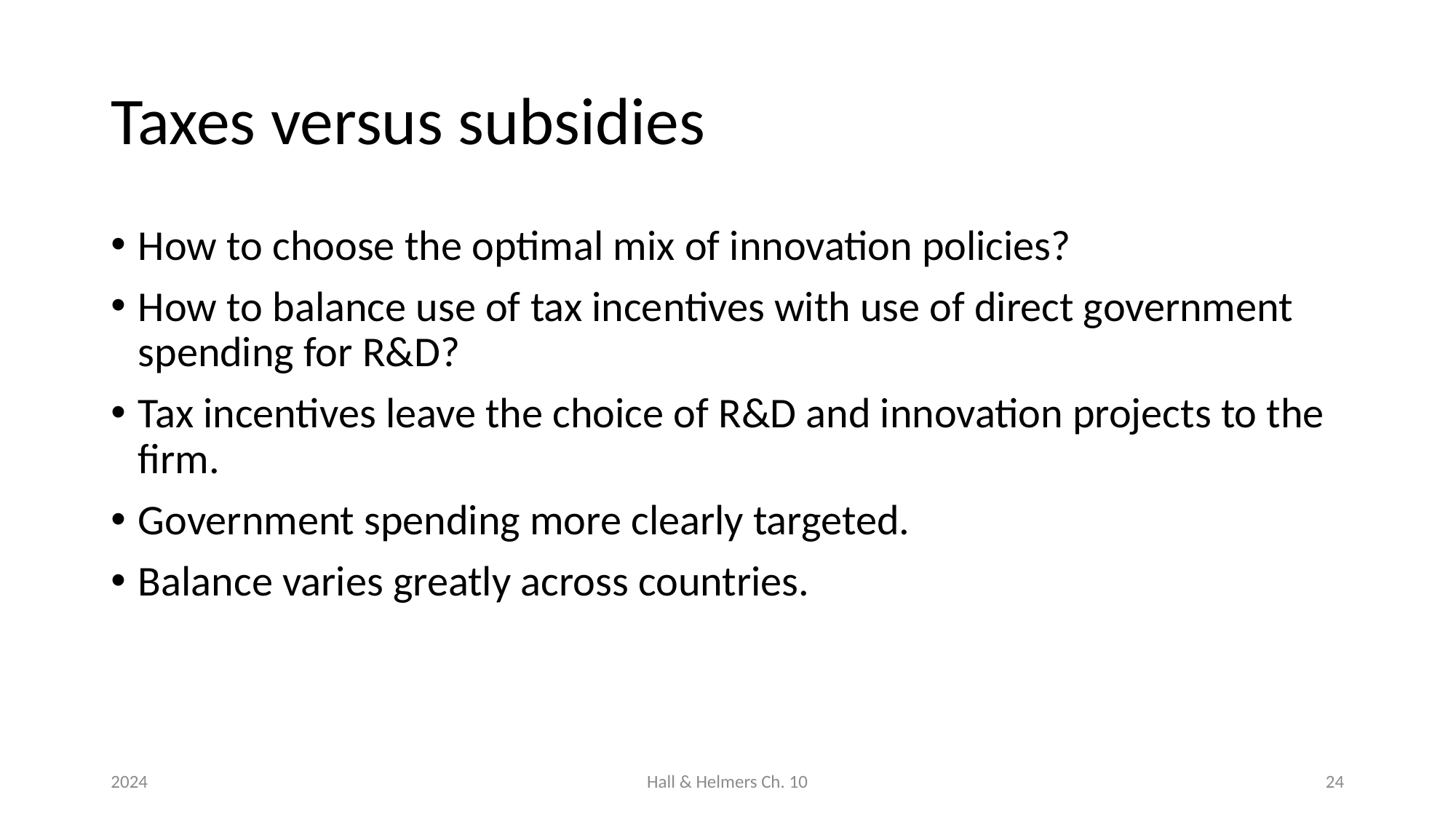

# Taxes versus subsidies
How to choose the optimal mix of innovation policies?
How to balance use of tax incentives with use of direct government spending for R&D?
Tax incentives leave the choice of R&D and innovation projects to the firm.
Government spending more clearly targeted.
Balance varies greatly across countries.
2024
Hall & Helmers Ch. 10
24